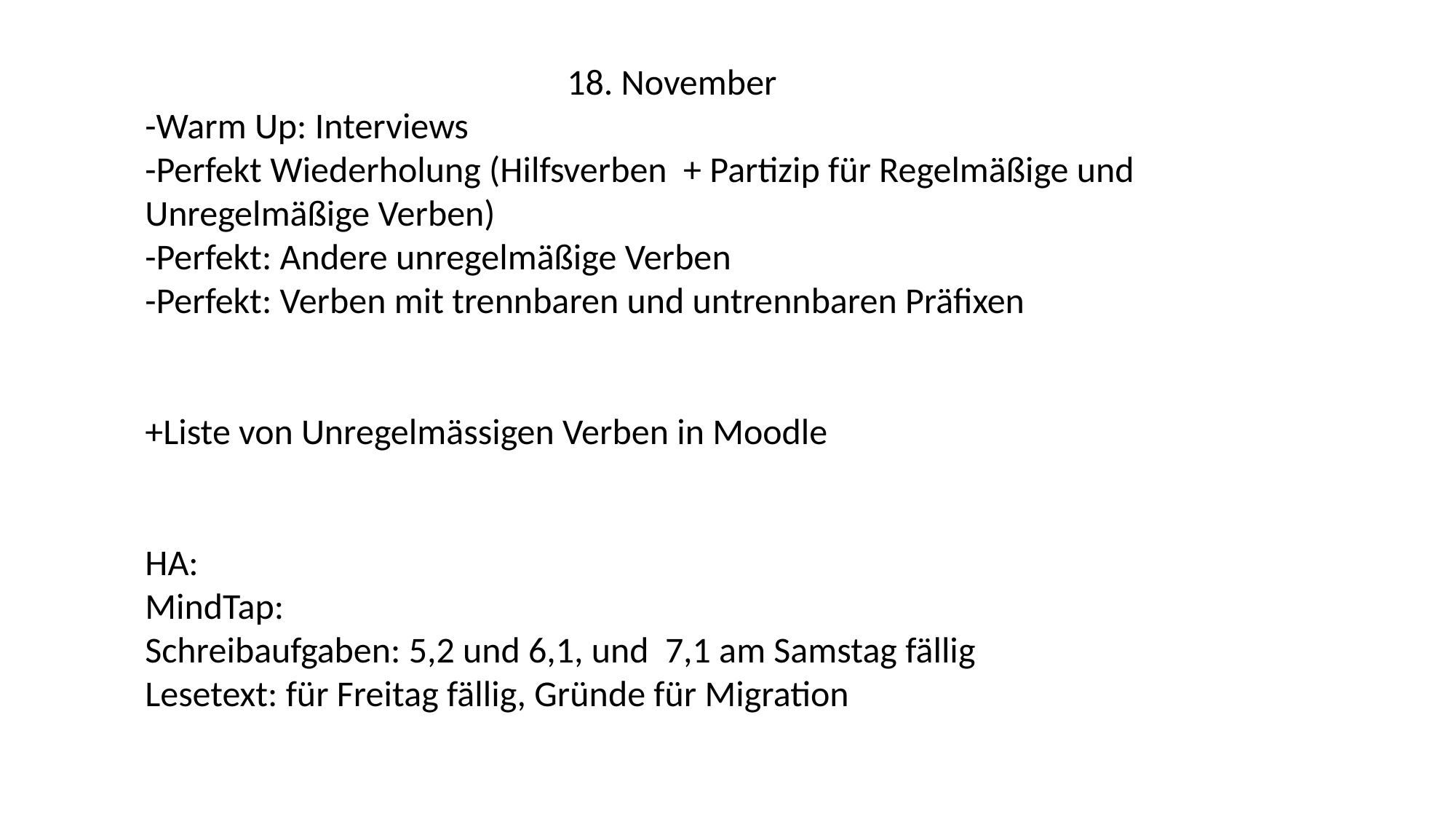

18. November
-Warm Up: Interviews
-Perfekt Wiederholung (Hilfsverben  + Partizip für Regelmäßige und Unregelmäßige Verben)
-Perfekt: Andere unregelmäßige Verben
-Perfekt: Verben mit trennbaren und untrennbaren Präfixen

+Liste von Unregelmässigen Verben in Moodle

HA:
MindTap:
Schreibaufgaben: 5,2 und 6,1, und  7,1 am Samstag fällig
Lesetext: für Freitag fällig, Gründe für Migration